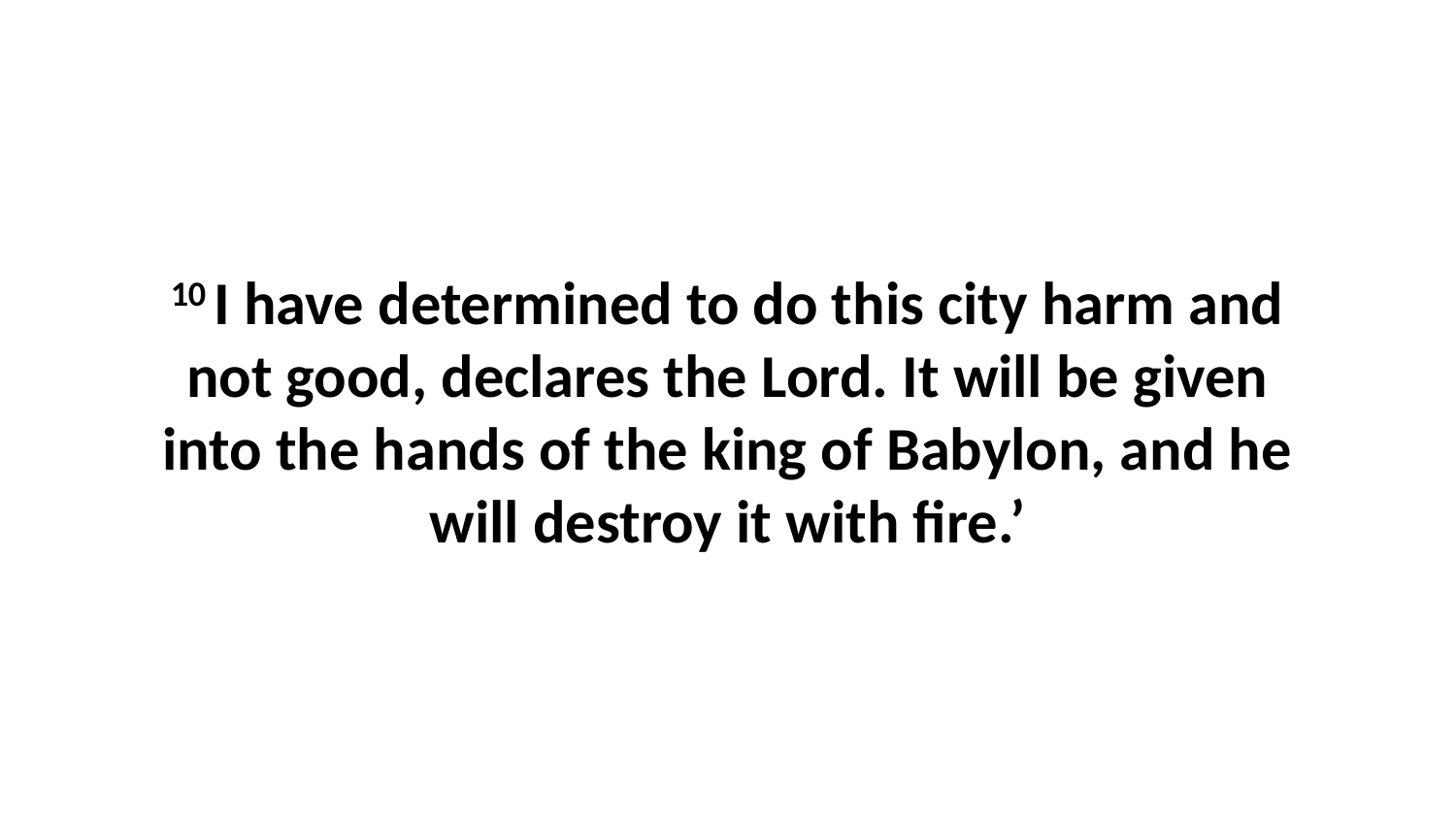

10 I have determined to do this city harm and not good, declares the Lord. It will be given into the hands of the king of Babylon, and he will destroy it with fire.’